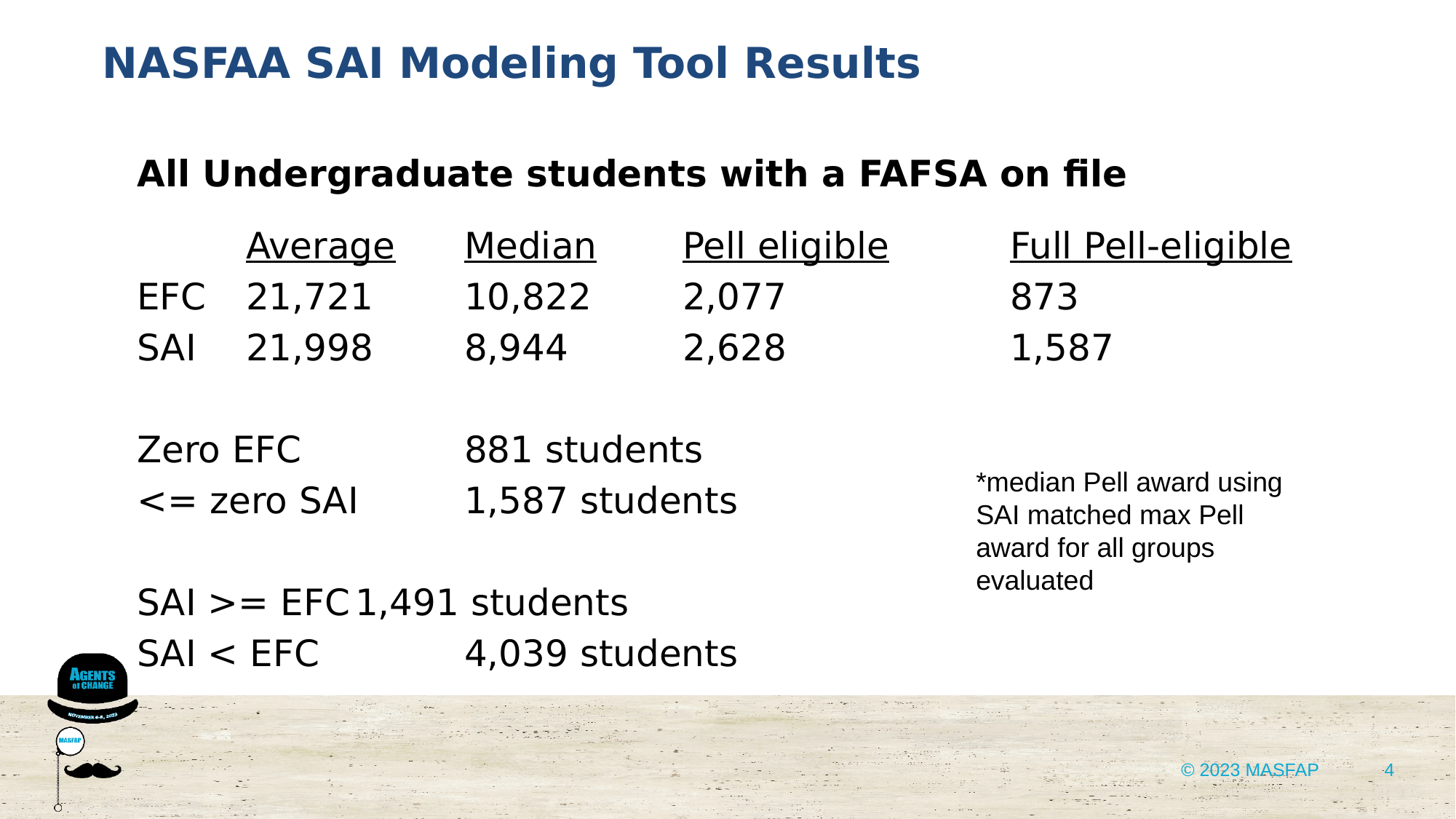

NASFAA SAI Modeling Tool Results
All Undergraduate students with a FAFSA on file
	Average	Median	Pell eligible		Full Pell-eligible
EFC 	21,721	10,822	2,077			873
SAI	21,998	8,944		2,628			1,587

Zero EFC		881 students
<= zero SAI	1,587 students

SAI >= EFC	1,491 students
SAI < EFC		4,039 students
*median Pell award using SAI matched max Pell award for all groups evaluated

4
© 2023 MASFAP